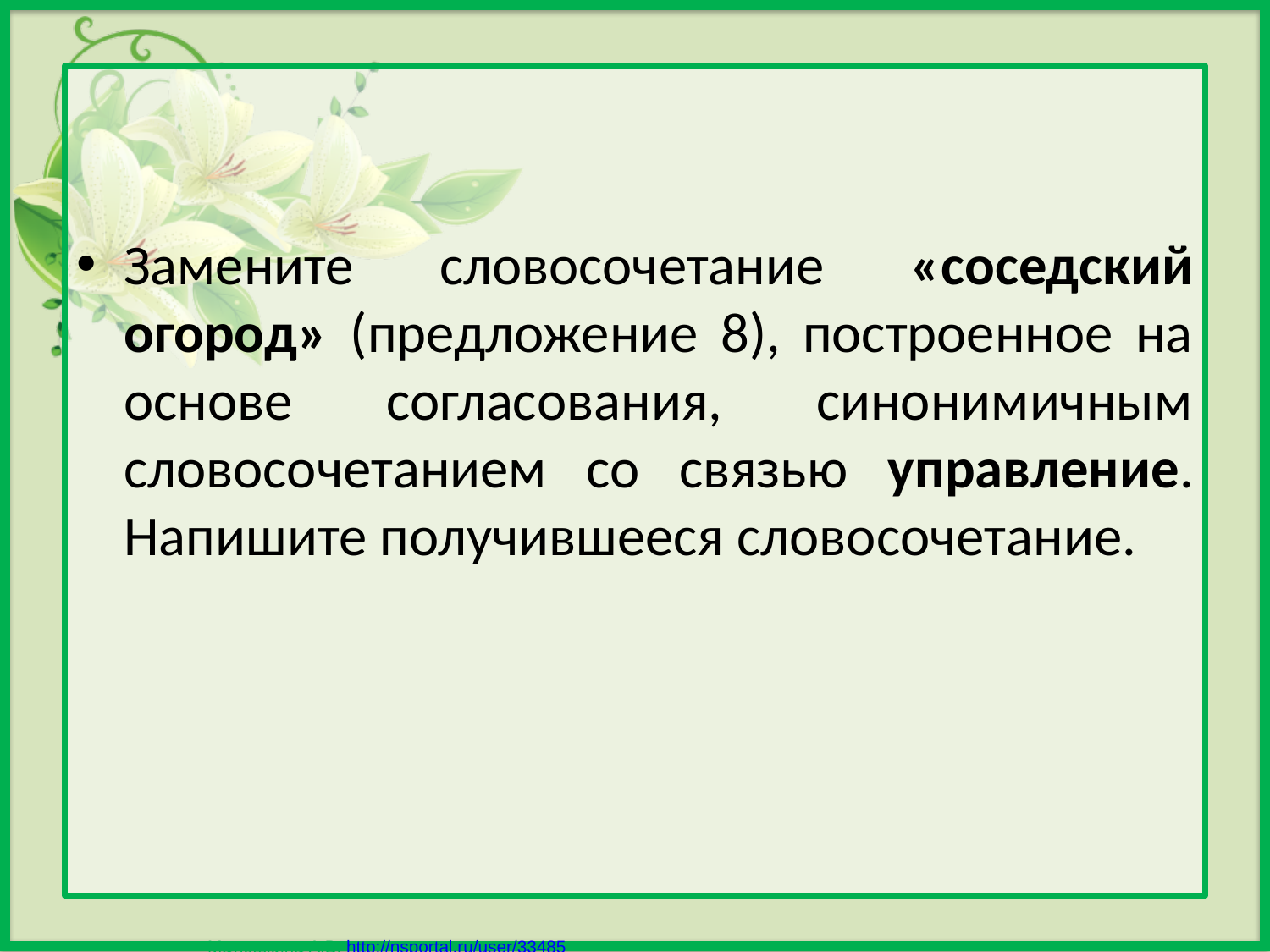

Замените словосочетание «соседский огород» (предложение 8), построенное на основе согласования, синонимичным словосочетанием со связью управление. Напишите получившееся словосочетание.